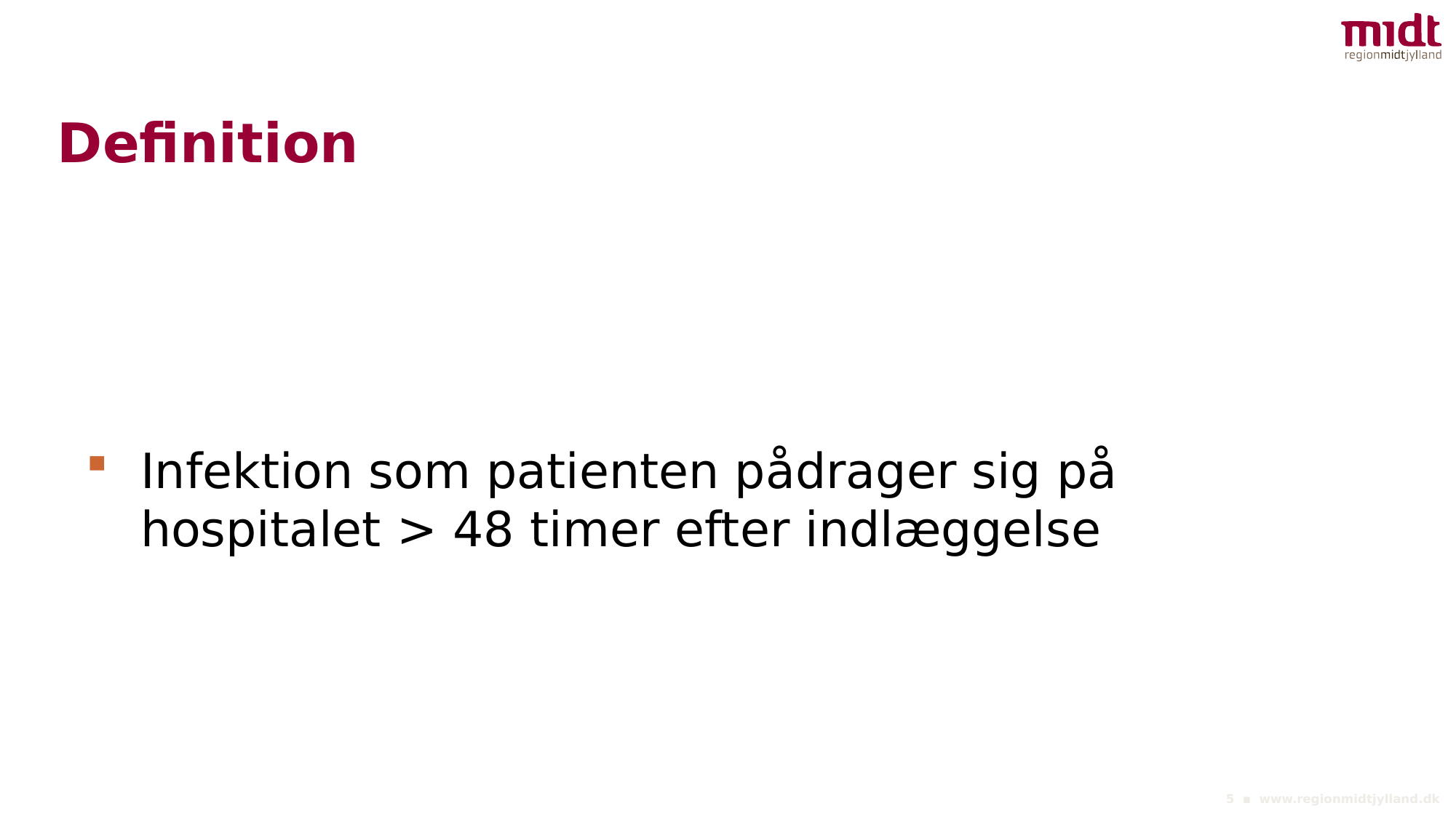

# Definition
Infektion som patienten pådrager sig på hospitalet > 48 timer efter indlæggelse